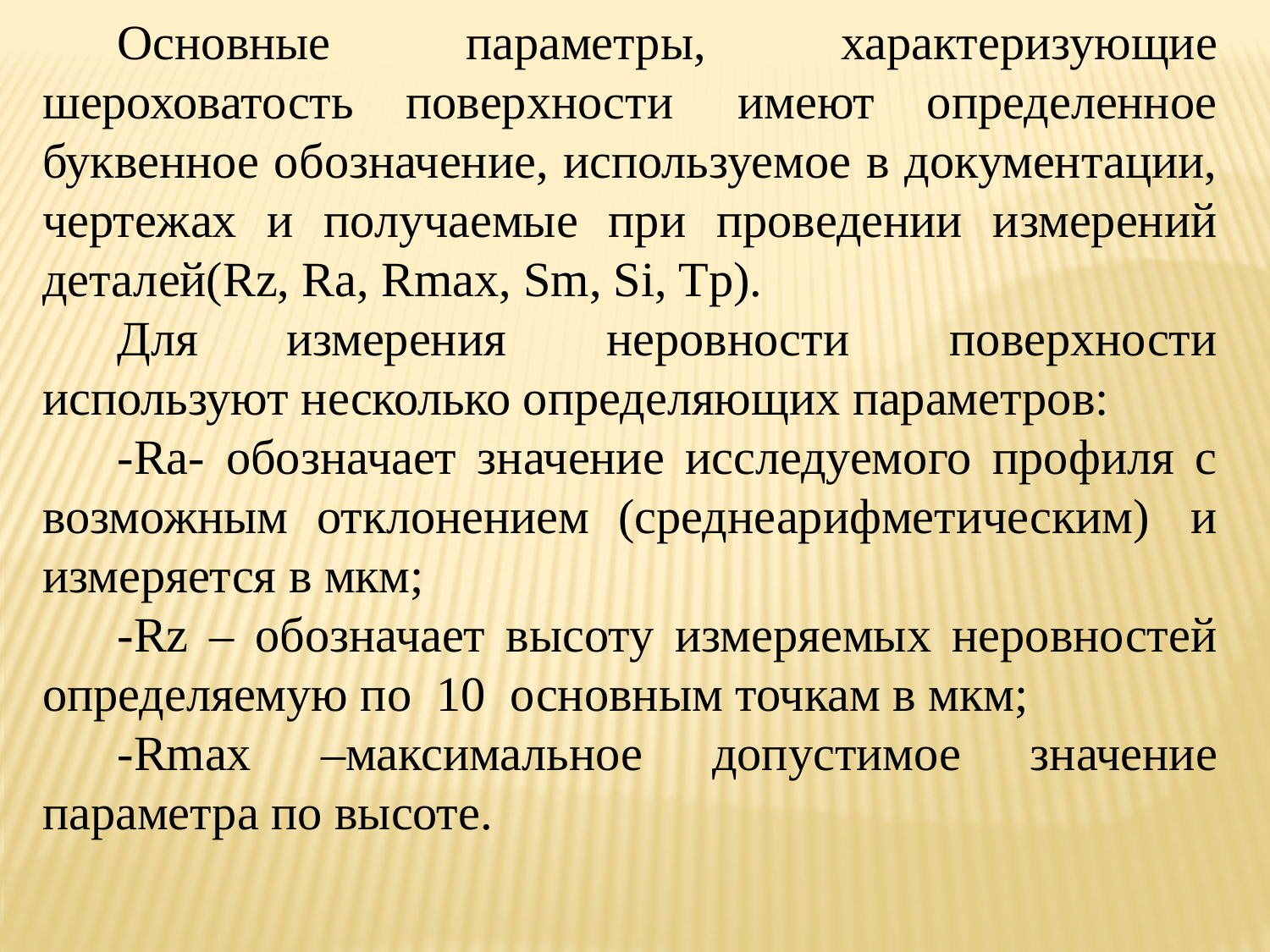

Основные параметры, характеризующие шероховатость поверхности  имеют определенное буквенное обозначение, используемое в документации, чертежах и получаемые при проведении измерений деталей(Rz, Ra, Rmax, Sm, Si, Tp).
Для измерения  неровности  поверхности используют несколько определяющих параметров:
-Ra- обозначает значение исследуемого профиля с возможным отклонением (среднеарифметическим)  и измеряется в мкм;
-Rz – обозначает высоту измеряемых неровностей определяемую по  10  основным точкам в мкм;
-Rmax –максимальное допустимое значение параметра по высоте.